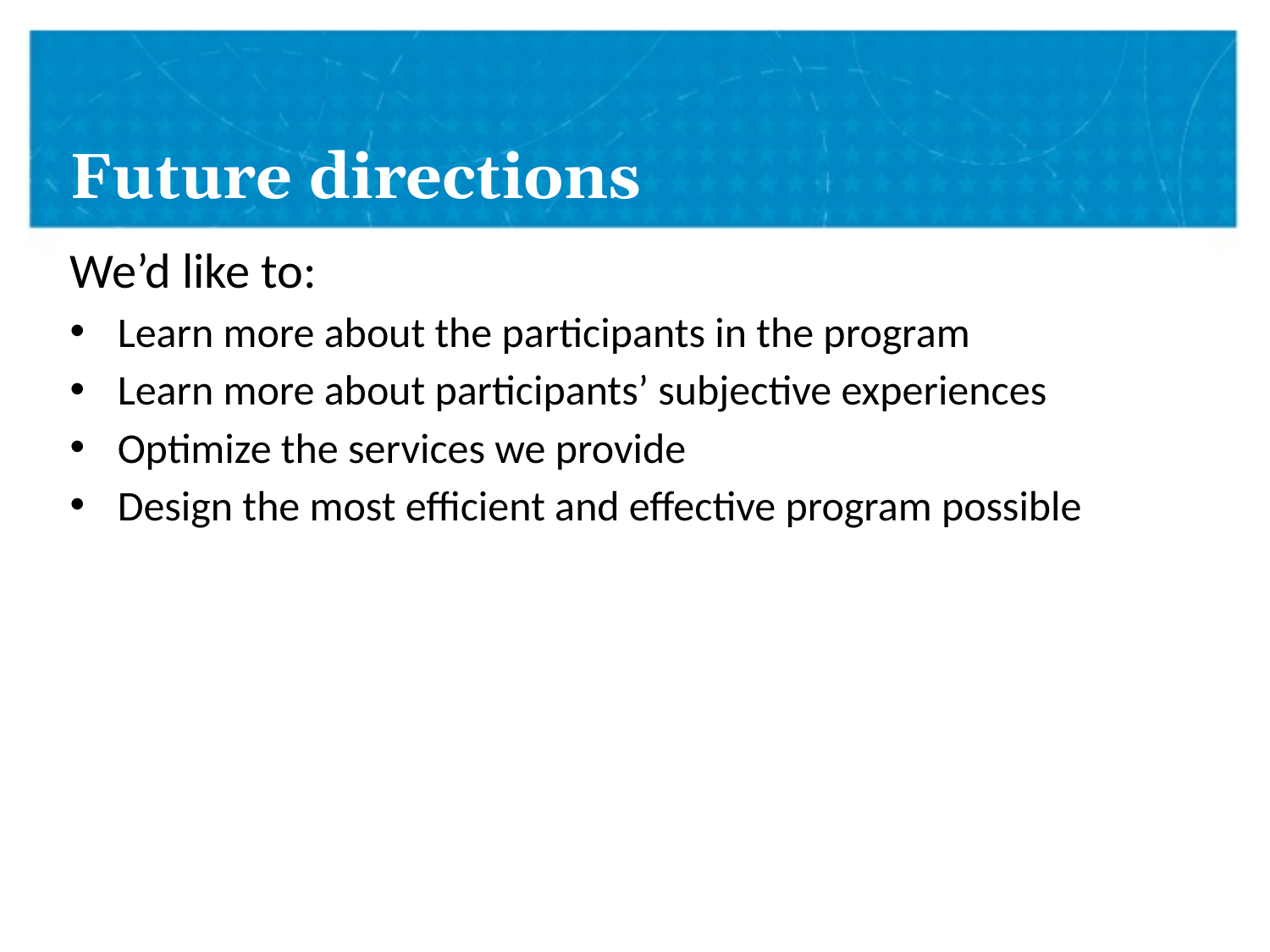

# Future directions
We’d like to:
Learn more about the participants in the program
Learn more about participants’ subjective experiences
Optimize the services we provide
Design the most efficient and effective program possible